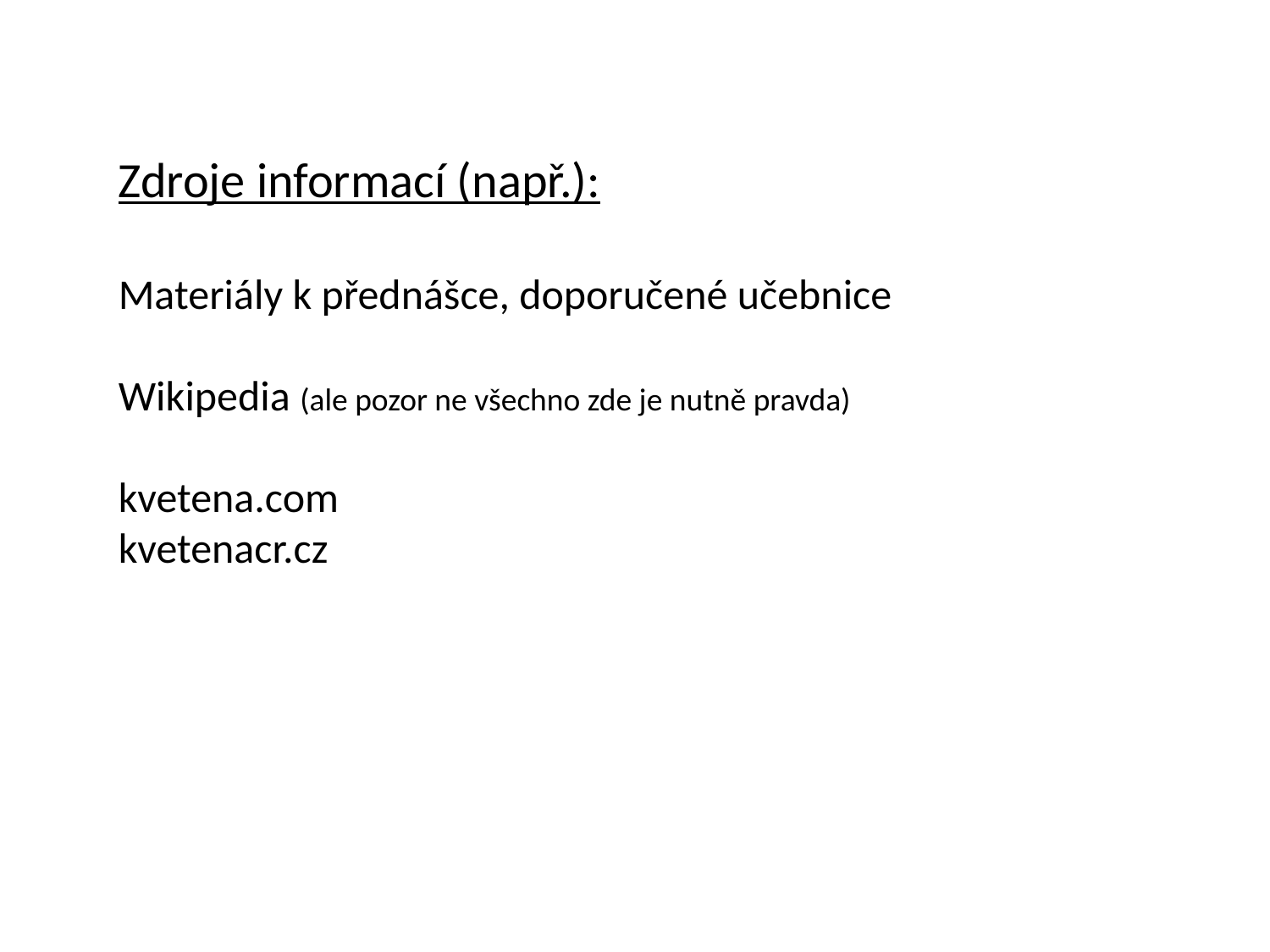

Zdroje informací (např.):

Materiály k přednášce, doporučené učebnice

Wikipedia (ale pozor ne všechno zde je nutně pravda)

kvetena.com
kvetenacr.cz